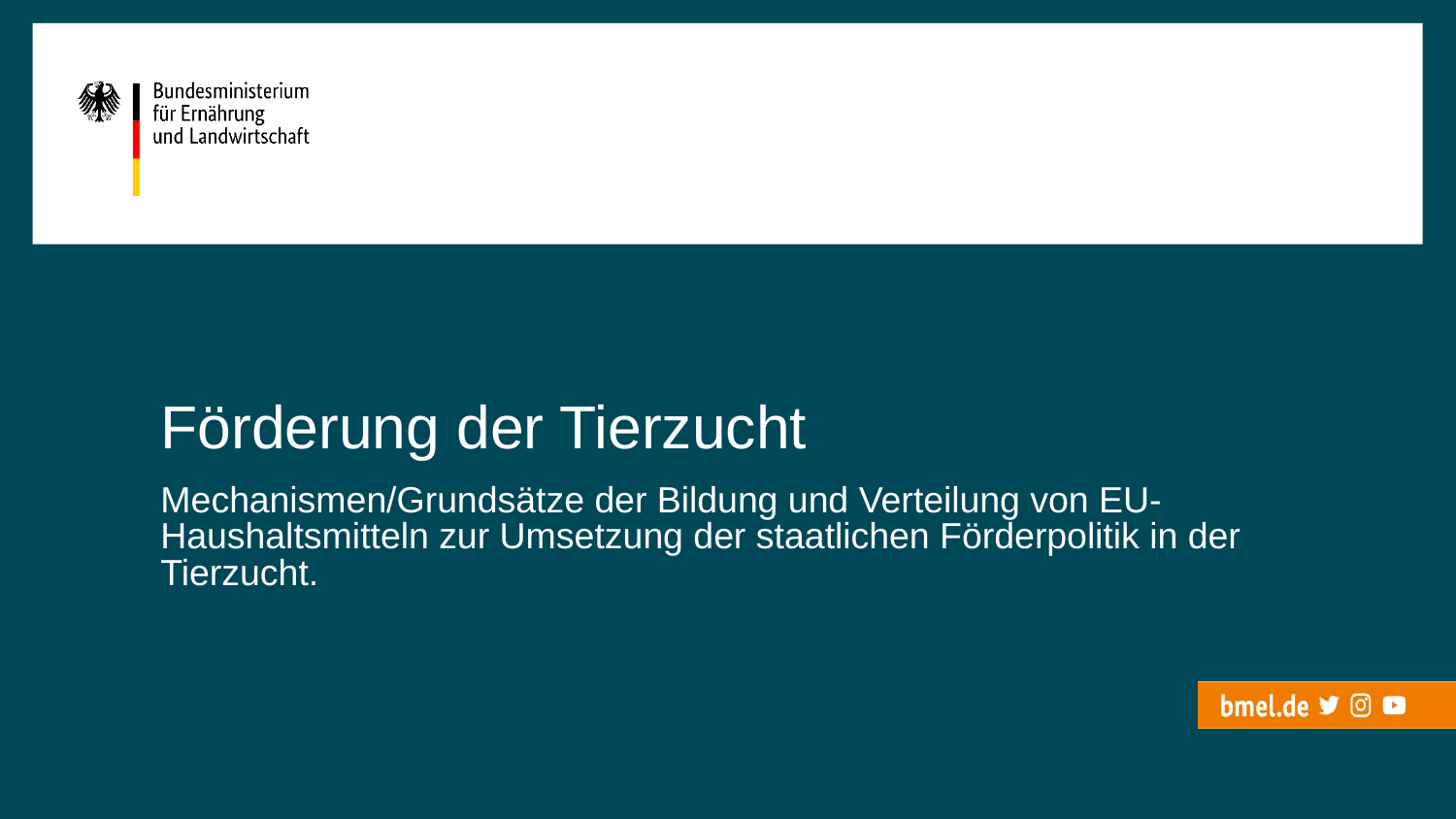

# Förderung der Tierzucht
Mechanismen/Grundsätze der Bildung und Verteilung von EU-Haushaltsmitteln zur Umsetzung der staatlichen Förderpolitik in der Tierzucht.